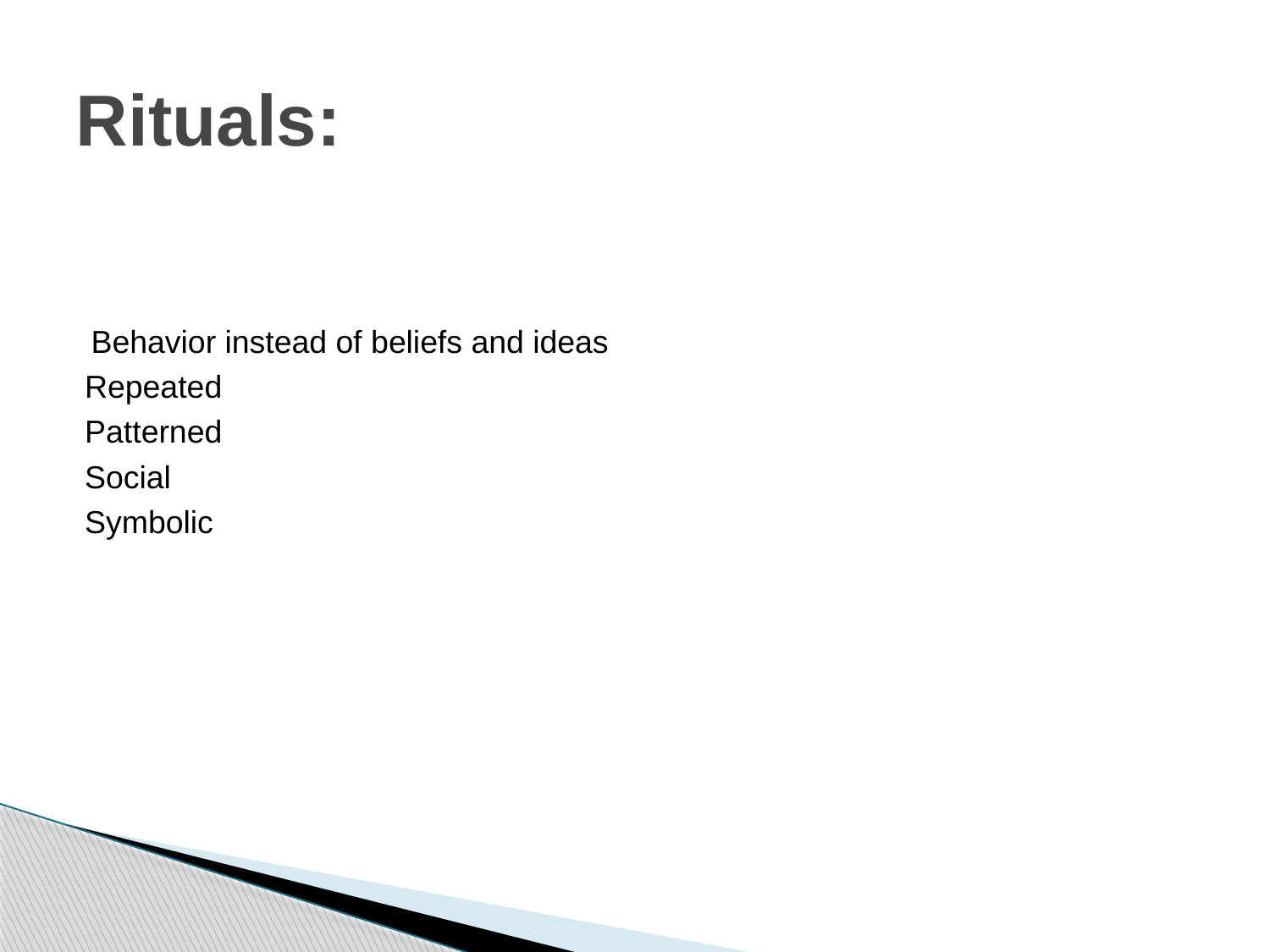

# Rituals:

Behavior instead of beliefs and ideas
 Repeated
 Patterned
 Social
 Symbolic